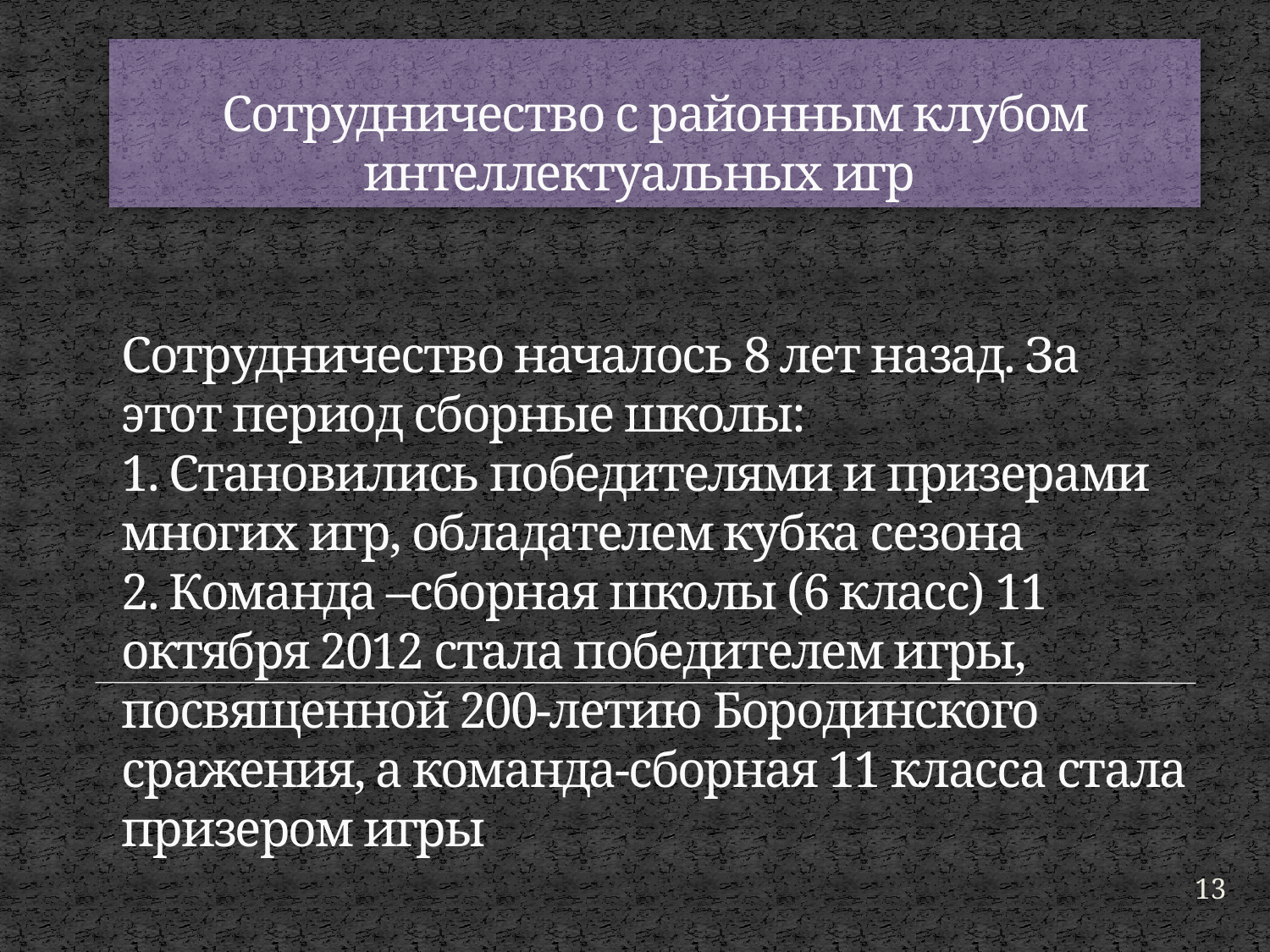

Сотрудничество с районным клубом интеллектуальных игр
# Сотрудничество началось 8 лет назад. За этот период сборные школы: 1. Становились победителями и призерами многих игр, обладателем кубка сезона 2. Команда –сборная школы (6 класс) 11 октября 2012 стала победителем игры, посвященной 200-летию Бородинского сражения, а команда-сборная 11 класса стала призером игры
13